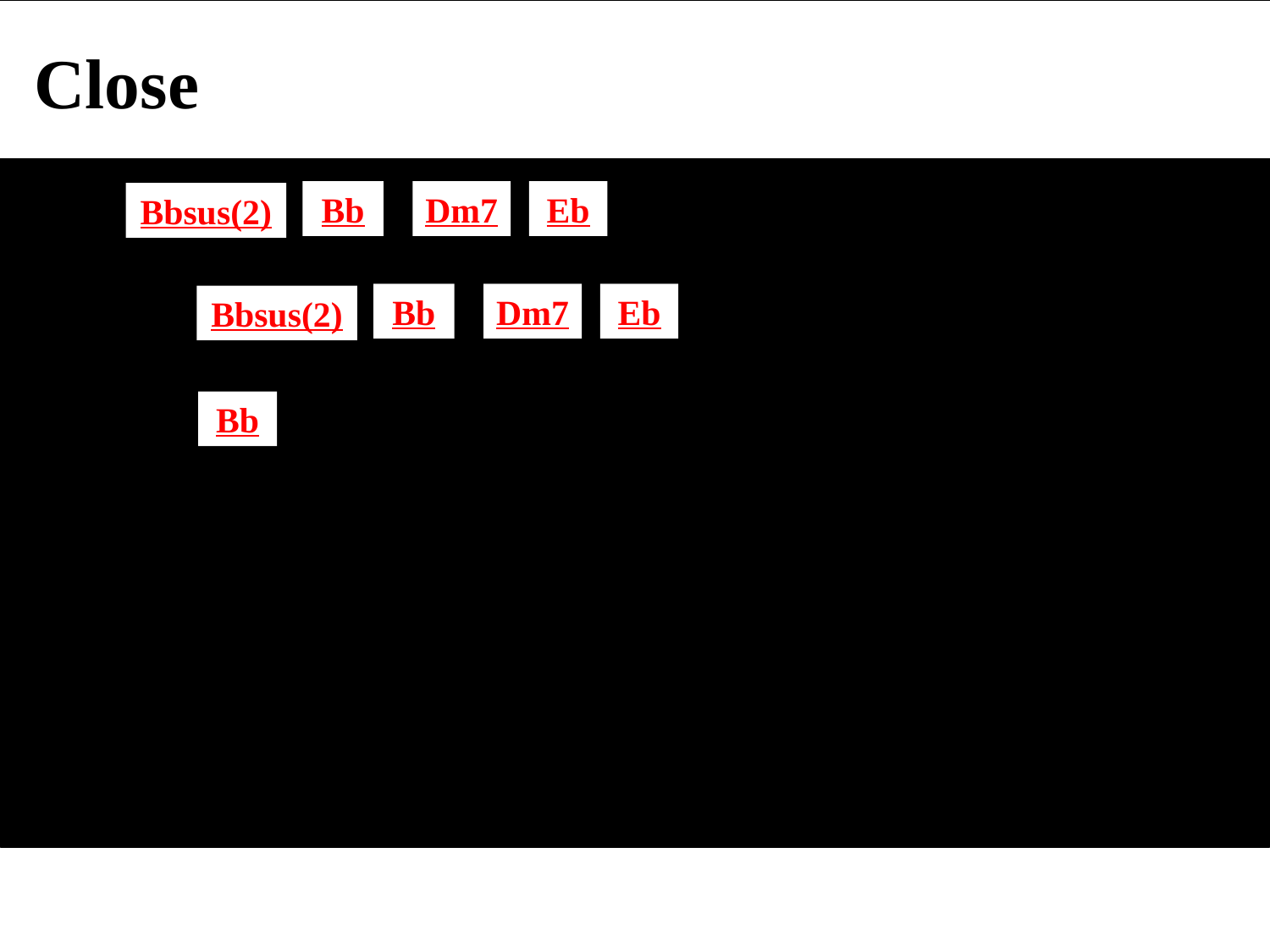

Close

Bb
Dm7
Eb
Bbsus(2)
Bb
Dm7
Eb
Bbsus(2)
Bb